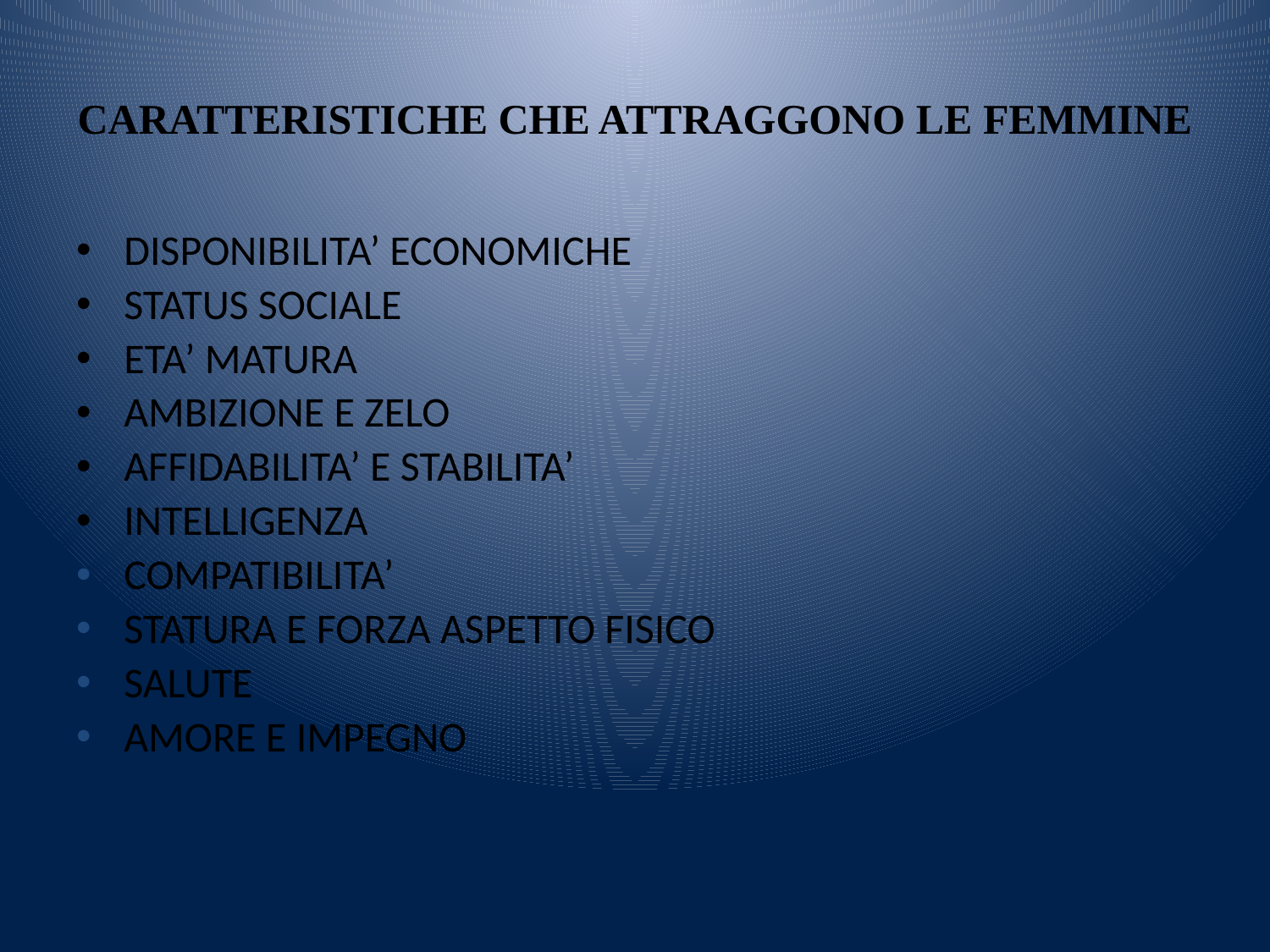

# CARATTERISTICHE CHE ATTRAGGONO LE FEMMINE
DISPONIBILITA’ ECONOMICHE
STATUS SOCIALE
ETA’ MATURA
AMBIZIONE E ZELO
AFFIDABILITA’ E STABILITA’
INTELLIGENZA
COMPATIBILITA’
STATURA E FORZA ASPETTO FISICO
SALUTE
AMORE E IMPEGNO